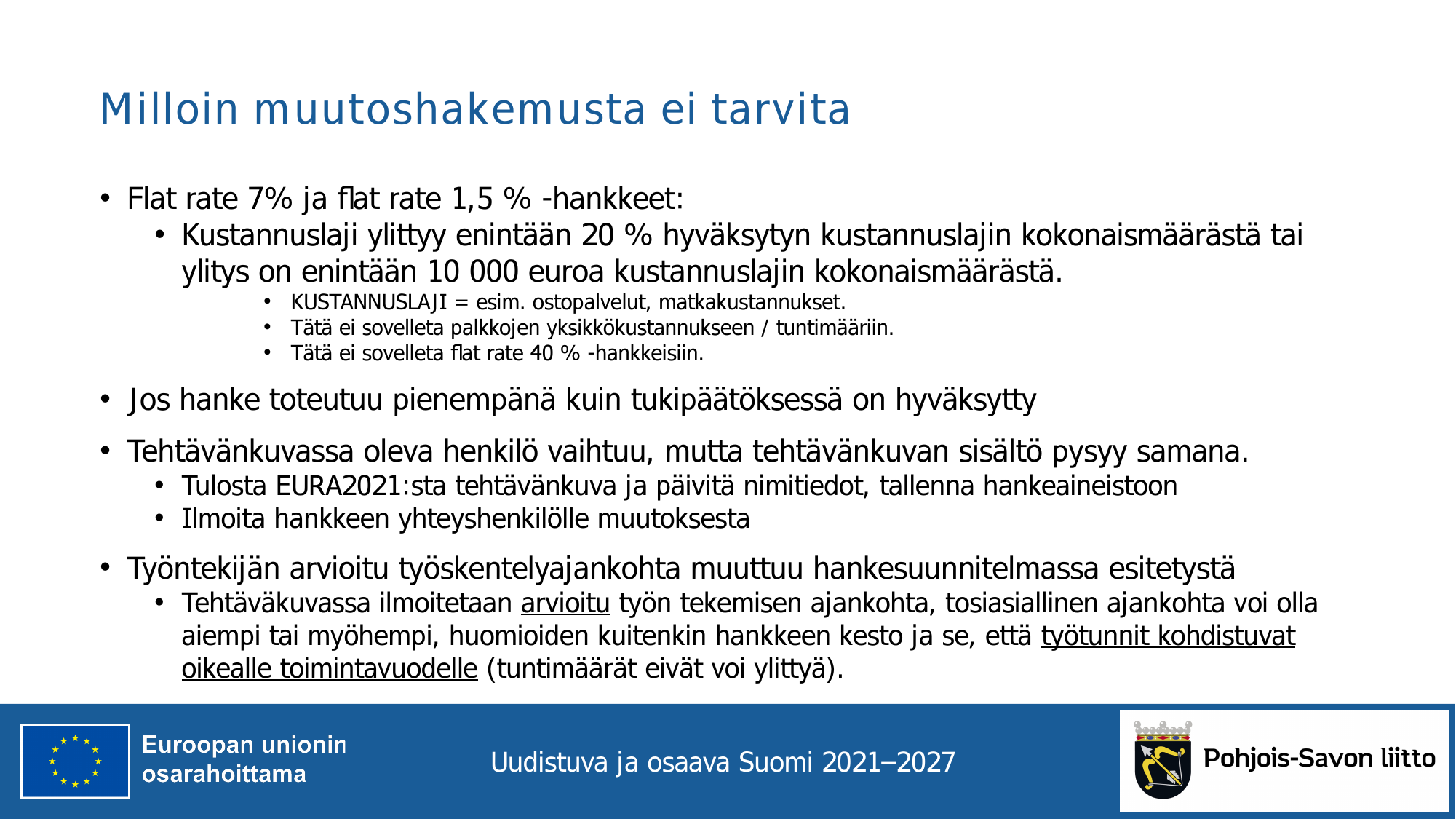

# Milloin muutoshakemusta ei tarvita
Flat rate 7% ja flat rate 1,5 % -hankkeet:
Kustannuslaji ylittyy enintään 20 % hyväksytyn kustannuslajin kokonaismäärästä tai ylitys on enintään 10 000 euroa kustannuslajin kokonaismäärästä.
KUSTANNUSLAJI = esim. ostopalvelut, matkakustannukset.
Tätä ei sovelleta palkkojen yksikkökustannukseen / tuntimääriin.
Tätä ei sovelleta flat rate 40 % -hankkeisiin.
Jos hanke toteutuu pienempänä kuin tukipäätöksessä on hyväksytty
Tehtävänkuvassa oleva henkilö vaihtuu, mutta tehtävänkuvan sisältö pysyy samana.
Tulosta EURA2021:sta tehtävänkuva ja päivitä nimitiedot, tallenna hankeaineistoon
Ilmoita hankkeen yhteyshenkilölle muutoksesta
Työntekijän arvioitu työskentelyajankohta muuttuu hankesuunnitelmassa esitetystä
Tehtäväkuvassa ilmoitetaan arvioitu työn tekemisen ajankohta, tosiasiallinen ajankohta voi olla aiempi tai myöhempi, huomioiden kuitenkin hankkeen kesto ja se, että työtunnit kohdistuvat oikealle toimintavuodelle (tuntimäärät eivät voi ylittyä).